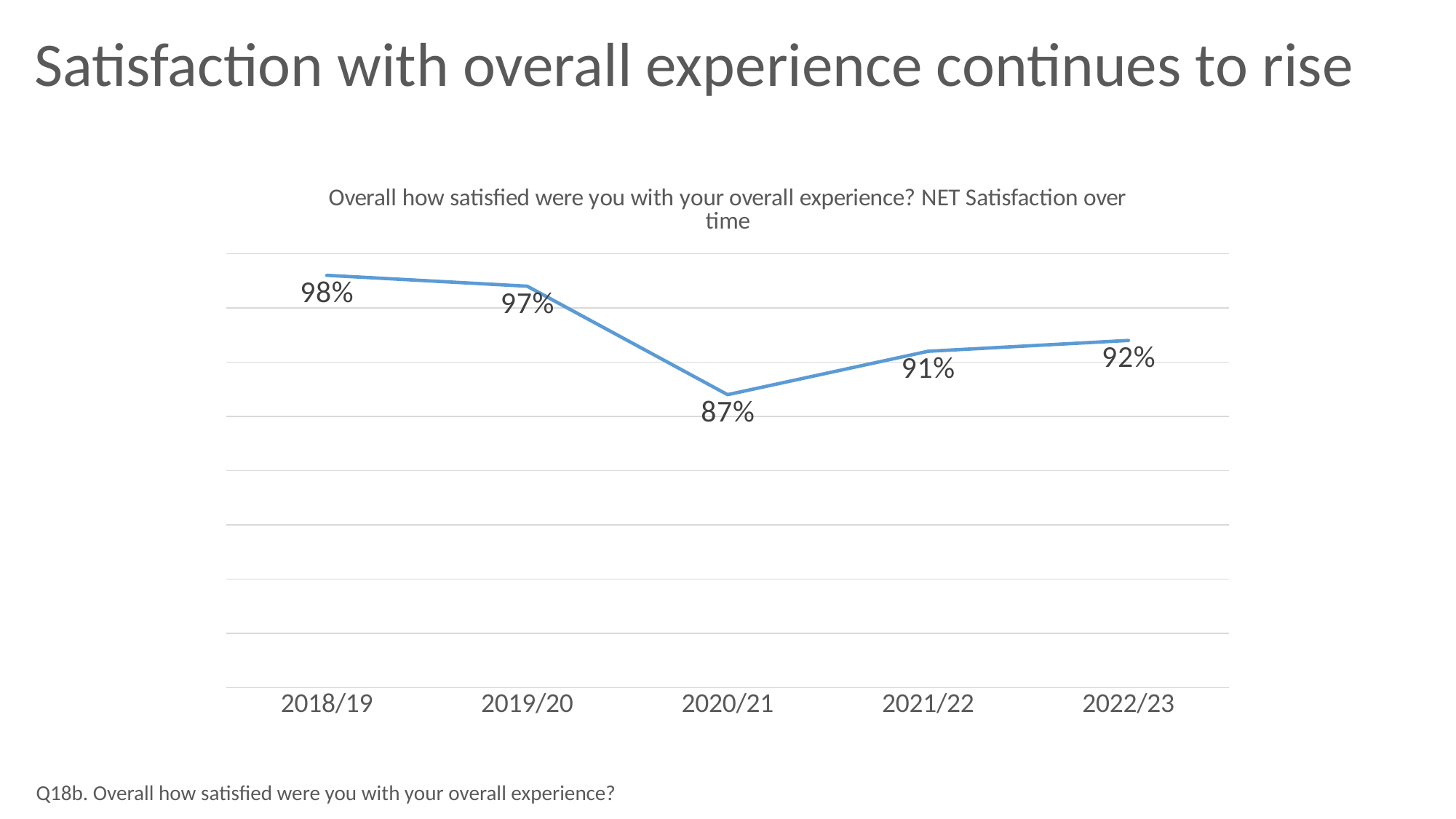

Satisfaction with overall experience continues to rise

### Chart: Overall how satisfied were you with your overall experience? NET Satisfaction over time

| Category |  |
|---|---|
| 2018/19 | 0.98 |
| 2019/20 | 0.97 |
| 2020/21 | 0.87 |
| 2021/22 | 0.91 |
| 2022/23 | 0.92 |
Q18b. Overall how satisfied were you with your overall experience?